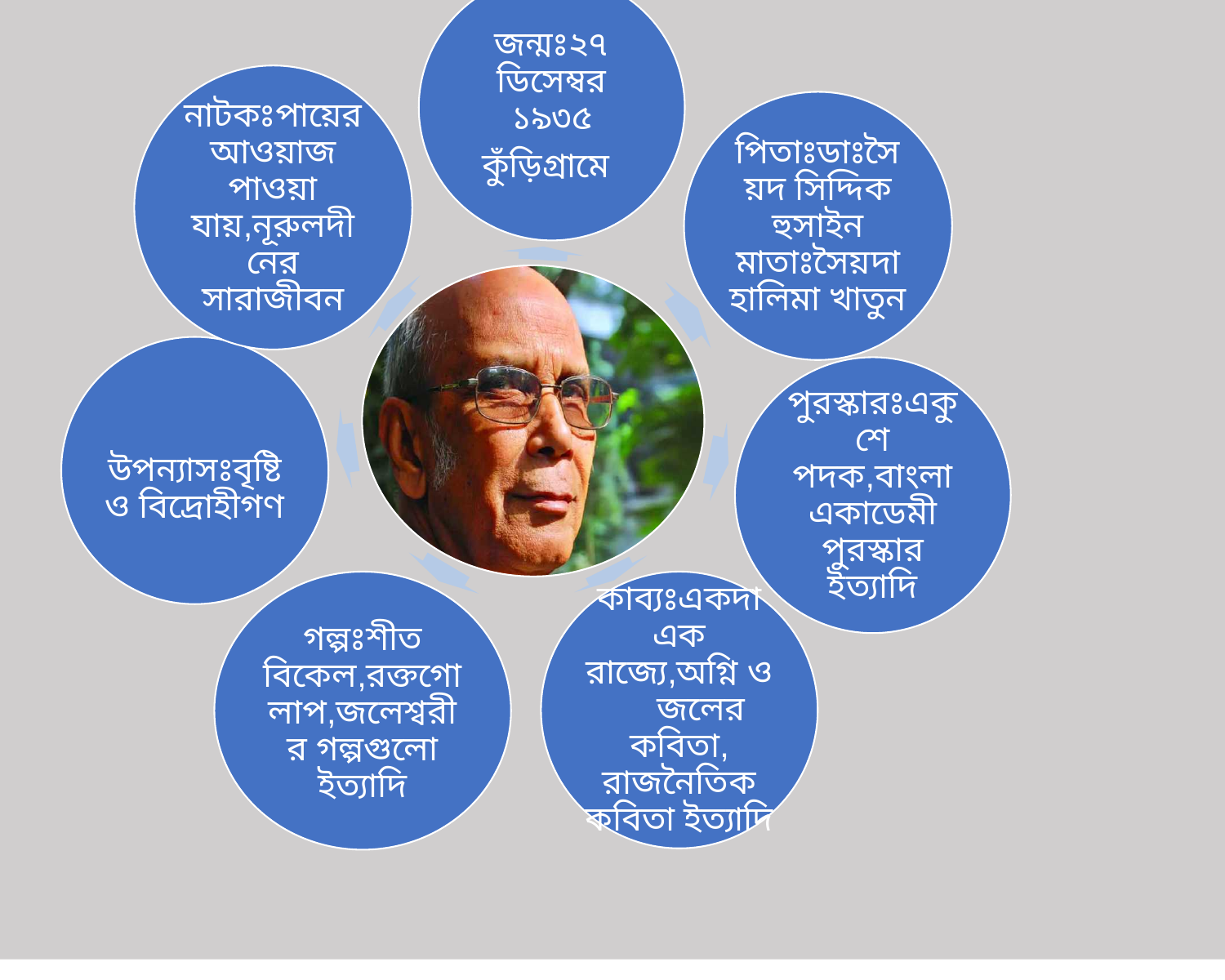

জন্মঃ২৭ ডিসেম্বর ১৯৩৫ কুঁড়িগ্রামে

পিতাঃডাঃসৈয়দ সিদ্দিক হুসাইন মাতাঃসৈয়দা হালিমা খাতুন

পুরস্কারঃএকুশে পদক,বাংলা একাডেমী পুরস্কার ইত্যাদি

কাব্যঃএকদা এক রাজ্যে,অগ্নি ও      জলের কবিতা, রাজনৈতিক কবিতা ইত্যাদি

গল্পঃশীত বিকেল,রক্তগোলাপ,জলেশ্বরীর গল্পগুলো ইত্যাদি

 উপন্যাসঃবৃষ্টি ও বিদ্রোহীগণ

নাটকঃপায়ের আওয়াজ পাওয়া যায়,নূরুলদীনের সারাজীবন